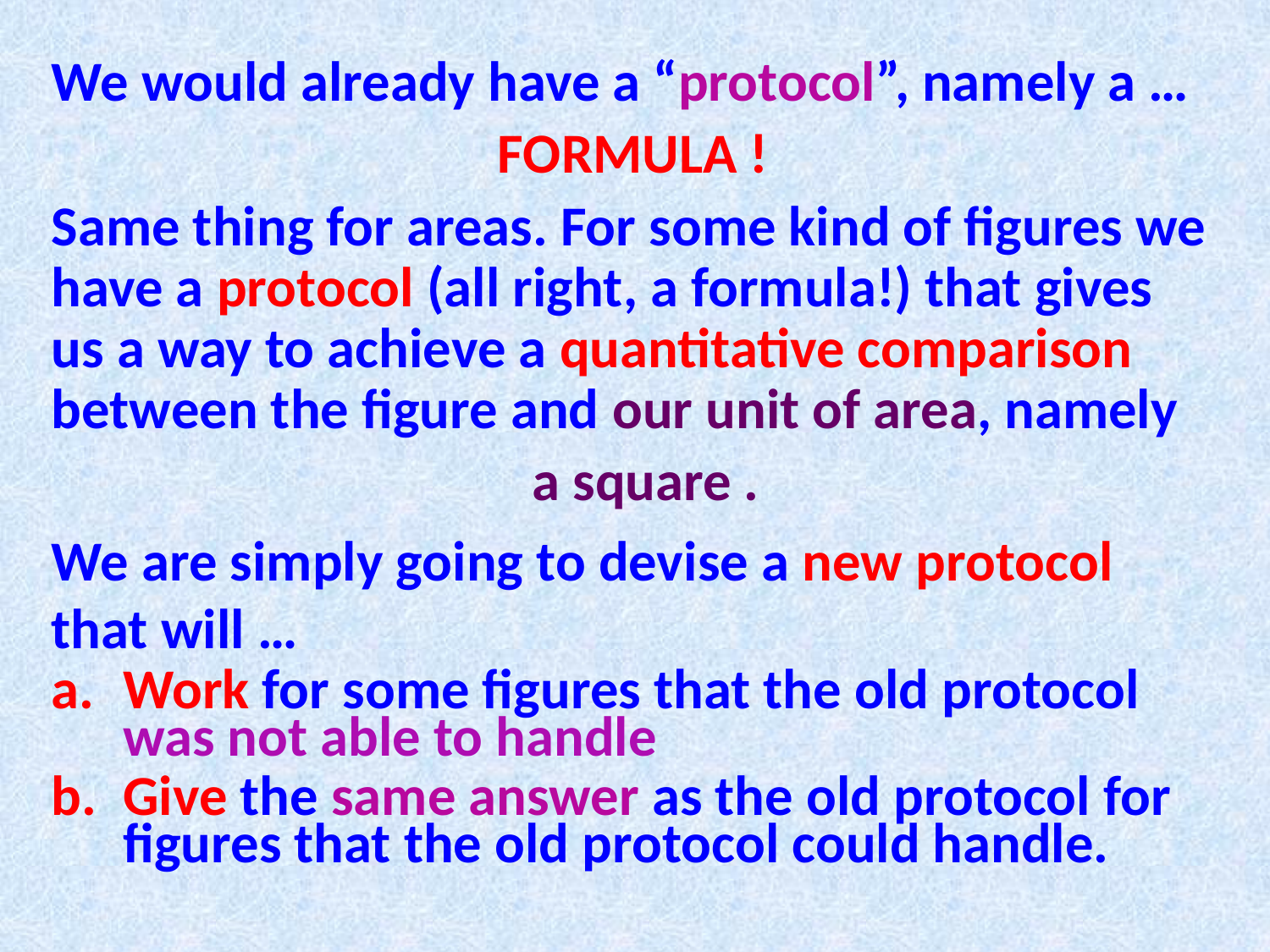

We would already have a “protocol”, namely a …
FORMULA !
Same thing for areas. For some kind of figures we have a protocol (all right, a formula!) that gives us a way to achieve a quantitative comparison between the figure and our unit of area, namely
  a square .
We are simply going to devise a new protocol that will …
Work for some figures that the old protocol was not able to handle
Give the same answer as the old protocol for figures that the old protocol could handle.